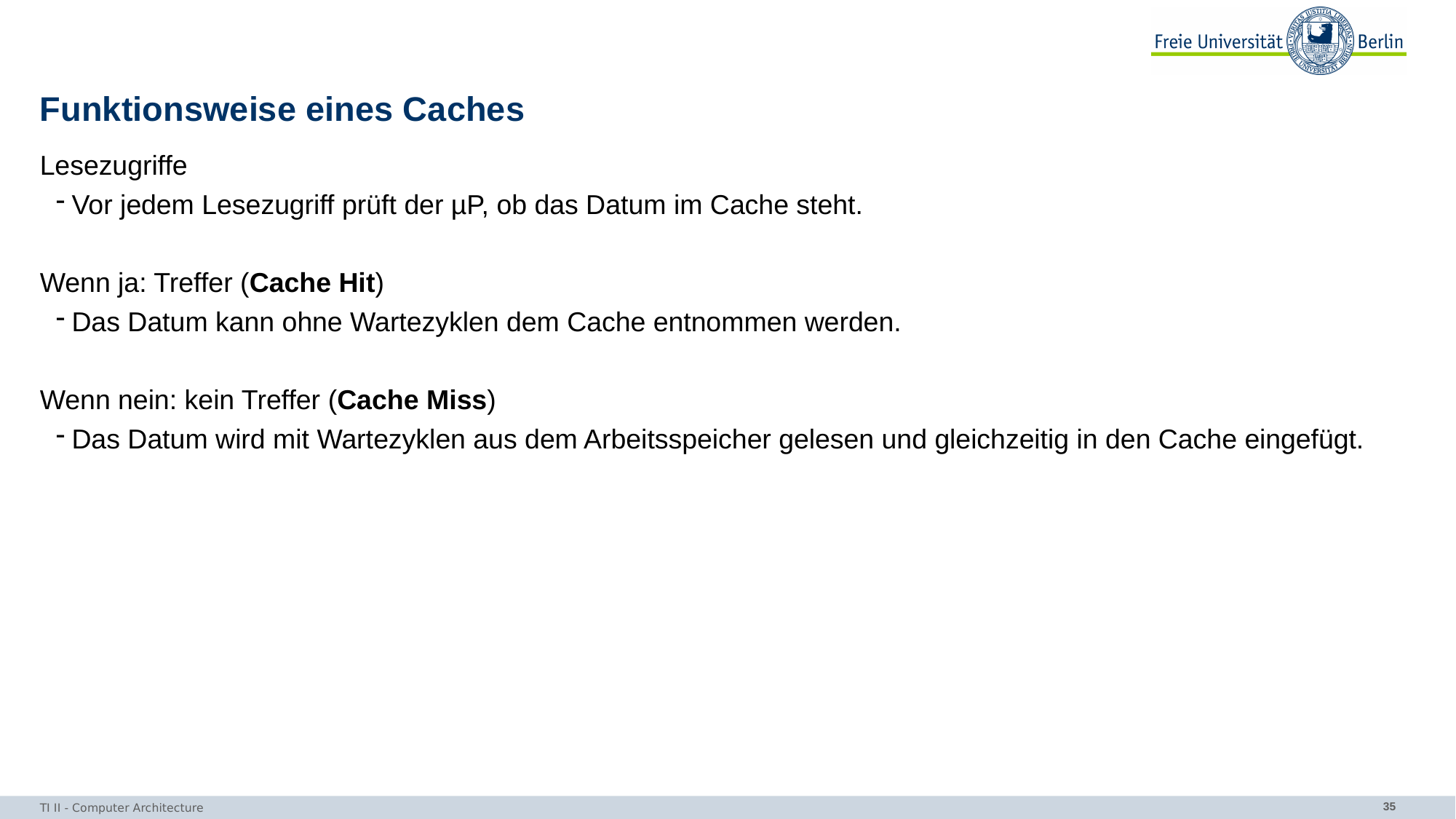

# Funktionsweise eines Caches
Lesezugriffe
Vor jedem Lesezugriff prüft der µP, ob das Datum im Cache steht.

Wenn ja: Treffer (Cache Hit)
Das Datum kann ohne Wartezyklen dem Cache entnommen werden.

Wenn nein: kein Treffer (Cache Miss)
Das Datum wird mit Wartezyklen aus dem Arbeitsspeicher gelesen und gleichzeitig in den Cache eingefügt.

TI II - Computer Architecture